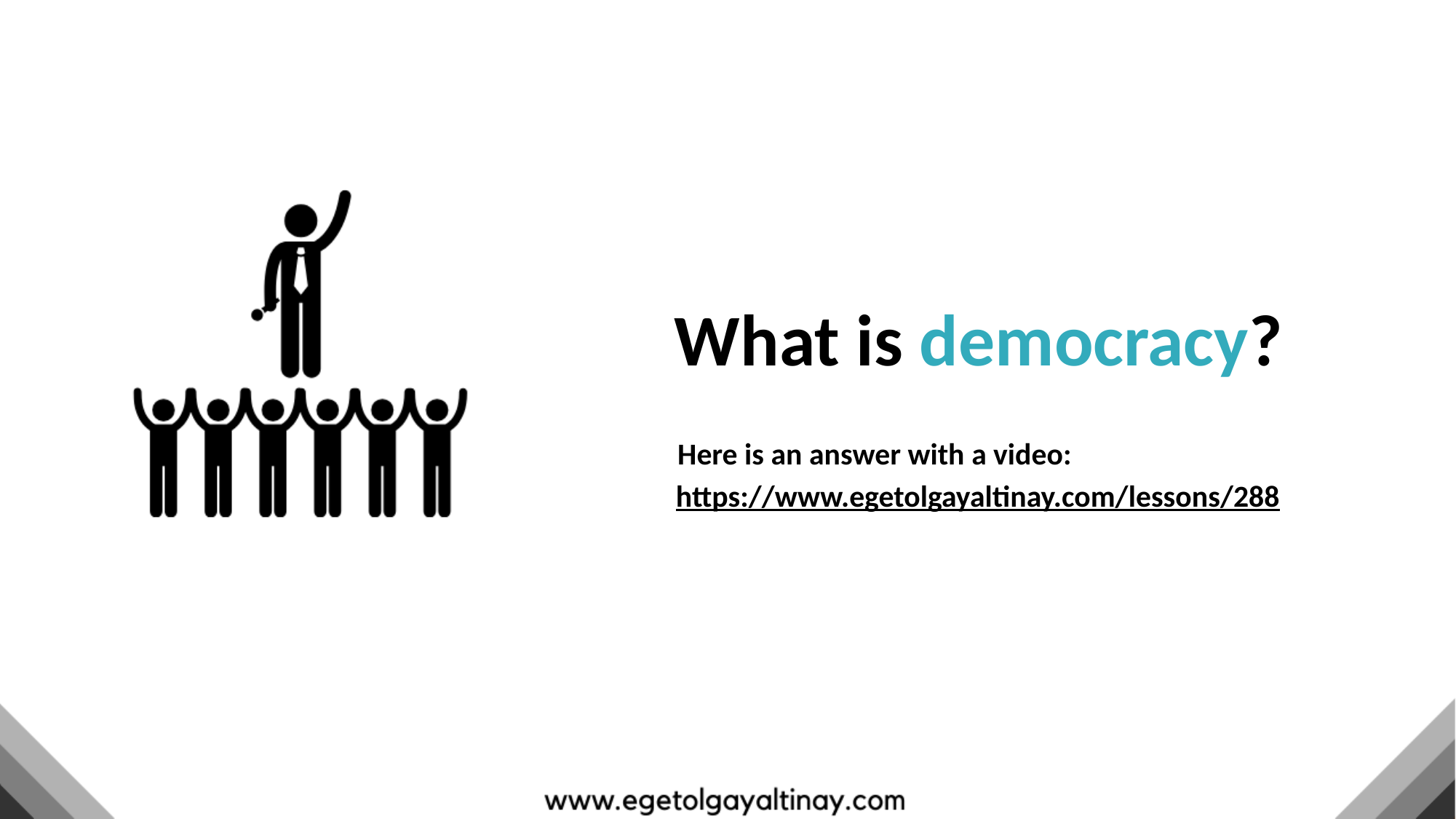

What is democracy?
Here is an answer with a video:

https://www.egetolgayaltinay.com/lessons/288